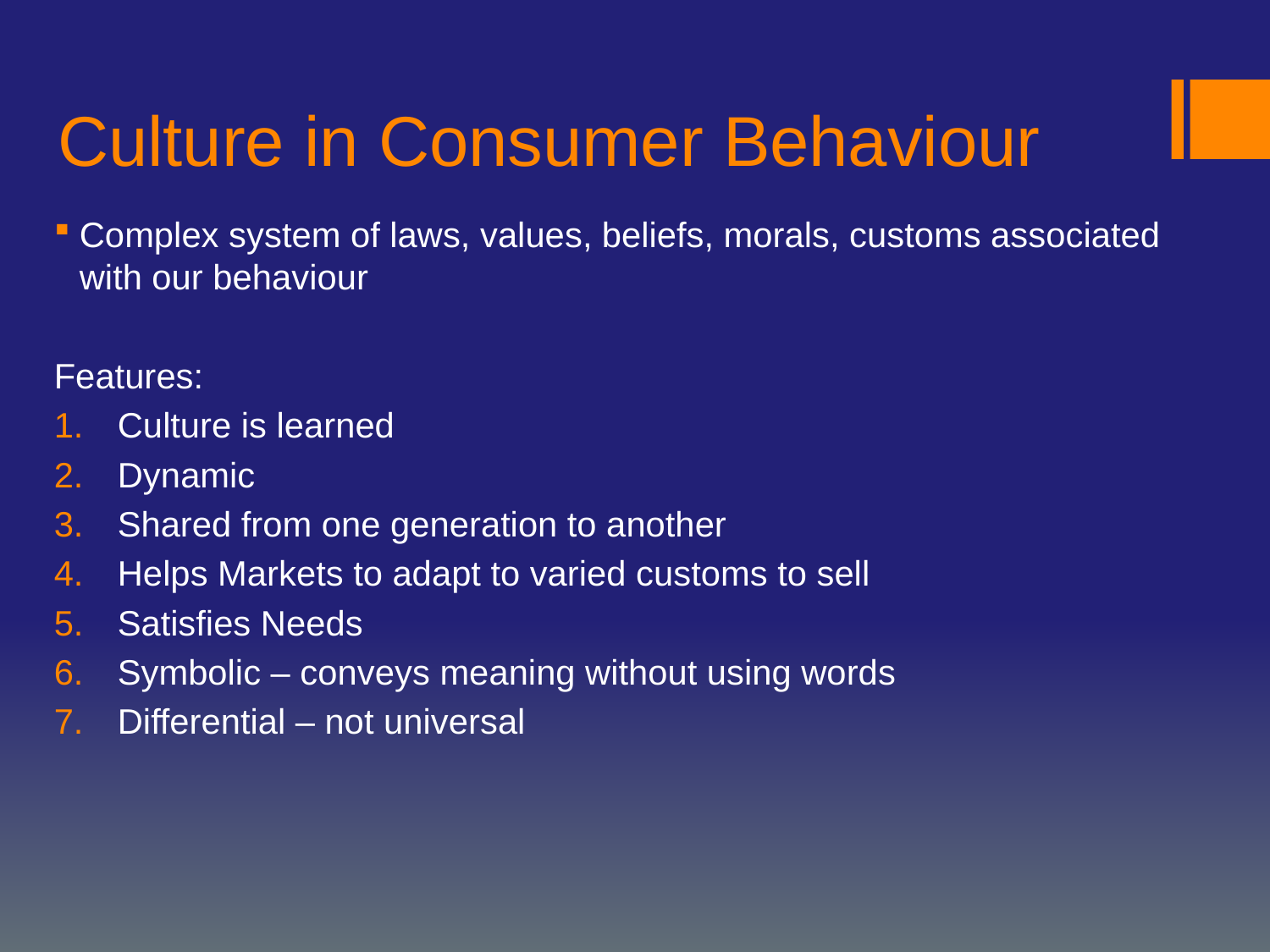

# Culture in Consumer Behaviour
Complex system of laws, values, beliefs, morals, customs associated with our behaviour

Features:
Culture is learned
Dynamic
Shared from one generation to another
Helps Markets to adapt to varied customs to sell
Satisfies Needs
Symbolic – conveys meaning without using words
Differential – not universal